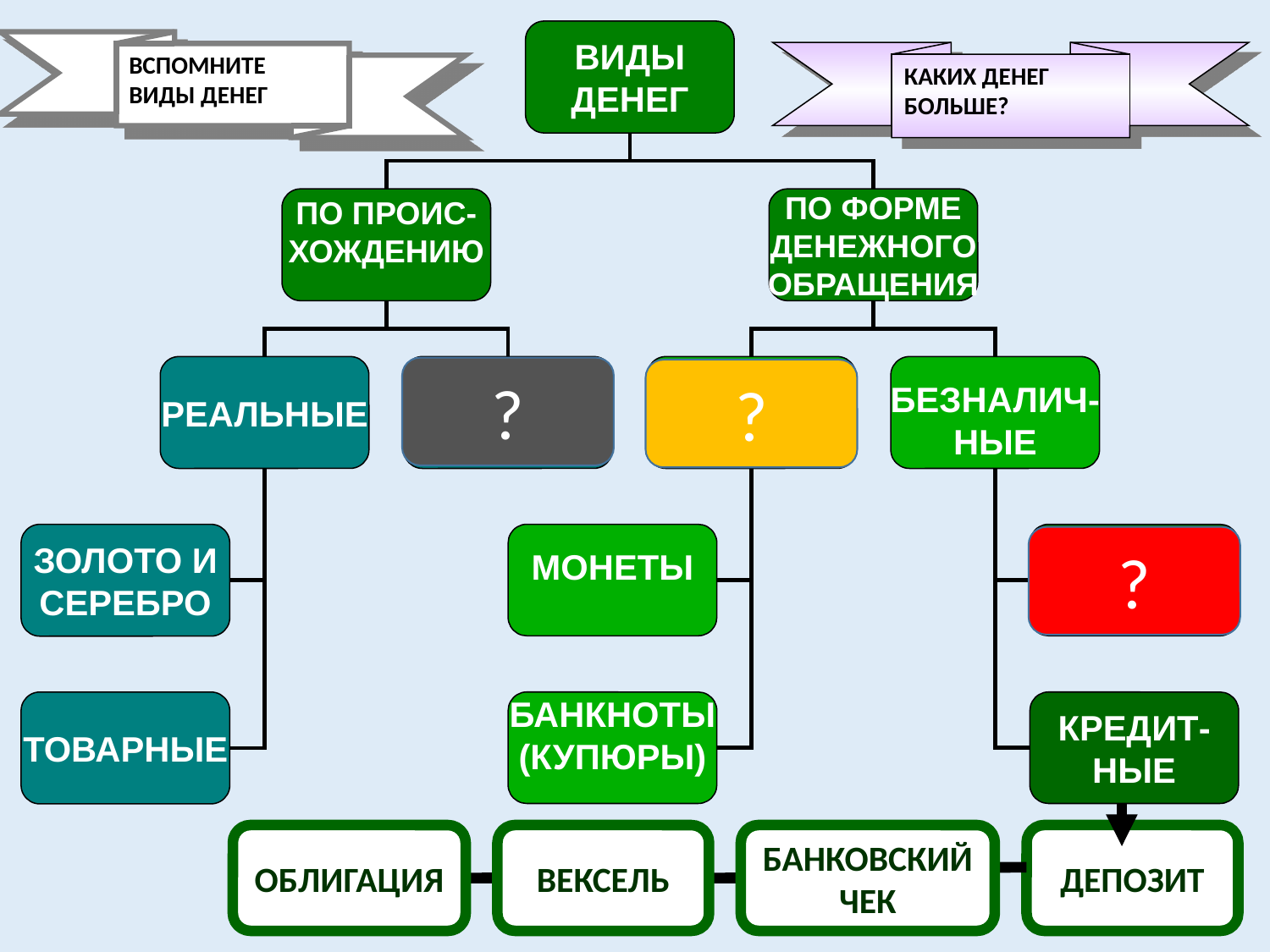

ВИДЫ
ДЕНЕГ
ПО ПРОИС-
ХОЖДЕНИЮ

ПО ФОРМЕ
ДЕНЕЖНОГО
ОБРАЩЕНИЯ
РЕАЛЬНЫЕ
СИМВОЛИ-
ЧЕСКИЕ

НАЛИЧНЫЕ

БЕЗНАЛИЧ-
НЫЕ

ЗОЛОТО И
СЕРЕБРО
МОНЕТЫ

ЭЛЕКТРОН-
НЫЕ

ТОВАРНЫЕ
БАНКНОТЫ
(КУПЮРЫ)

КРЕДИТ-
НЫЕ
ВСПОМНИТЕ ВИДЫ ДЕНЕГ
КАКИХ ДЕНЕГ
БОЛЬШЕ?
?
?
?

ОБЛИГАЦИЯ
ВЕКСЕЛЬ
БАНКОВСКИЙ
ЧЕК
ДЕПОЗИТ